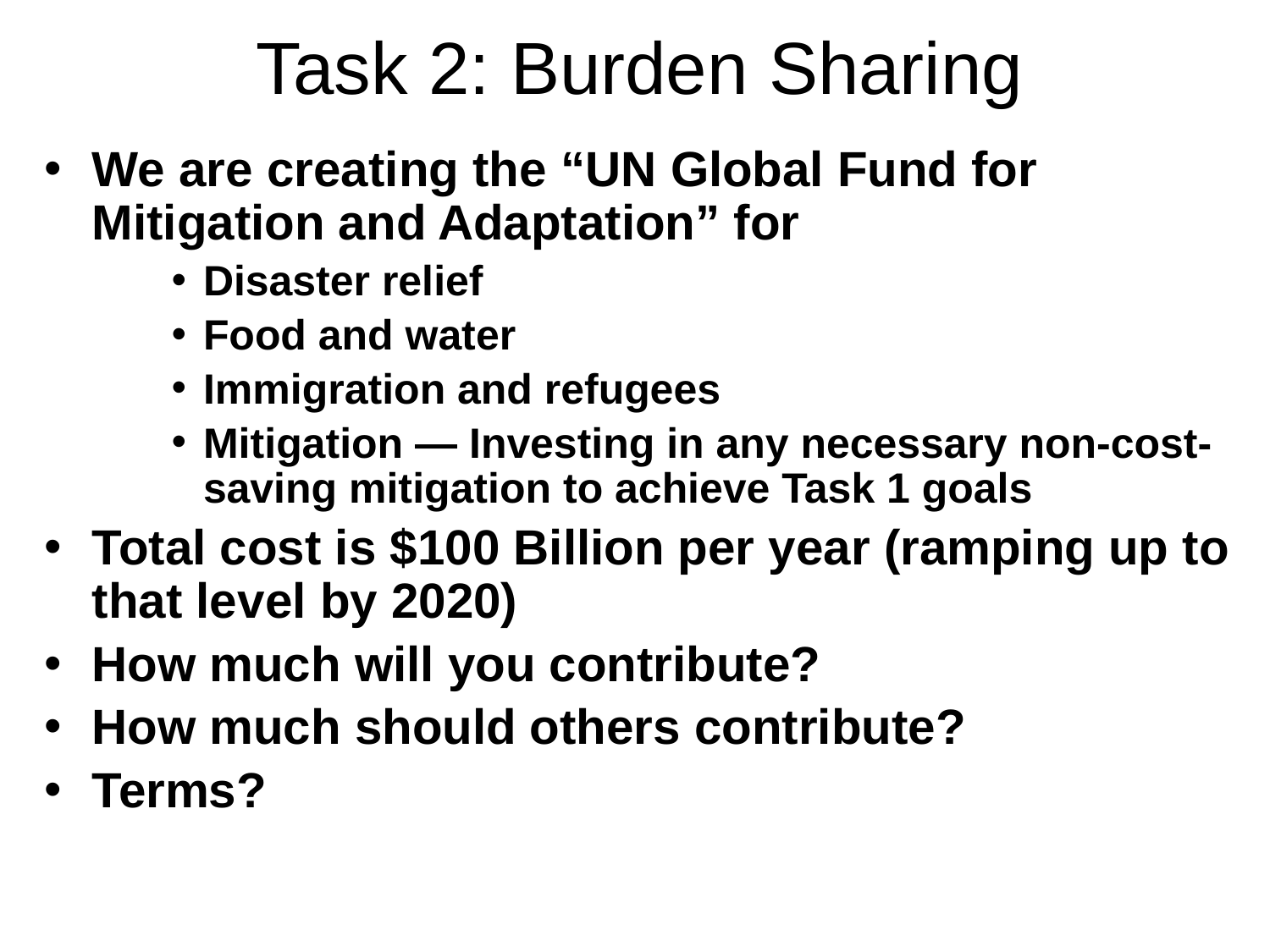

# Task 2: Burden Sharing
We are creating the “UN Global Fund for Mitigation and Adaptation” for
Disaster relief
Food and water
Immigration and refugees
Mitigation — Investing in any necessary non-cost-saving mitigation to achieve Task 1 goals
Total cost is $100 Billion per year (ramping up to that level by 2020)
How much will you contribute?
How much should others contribute?
Terms?